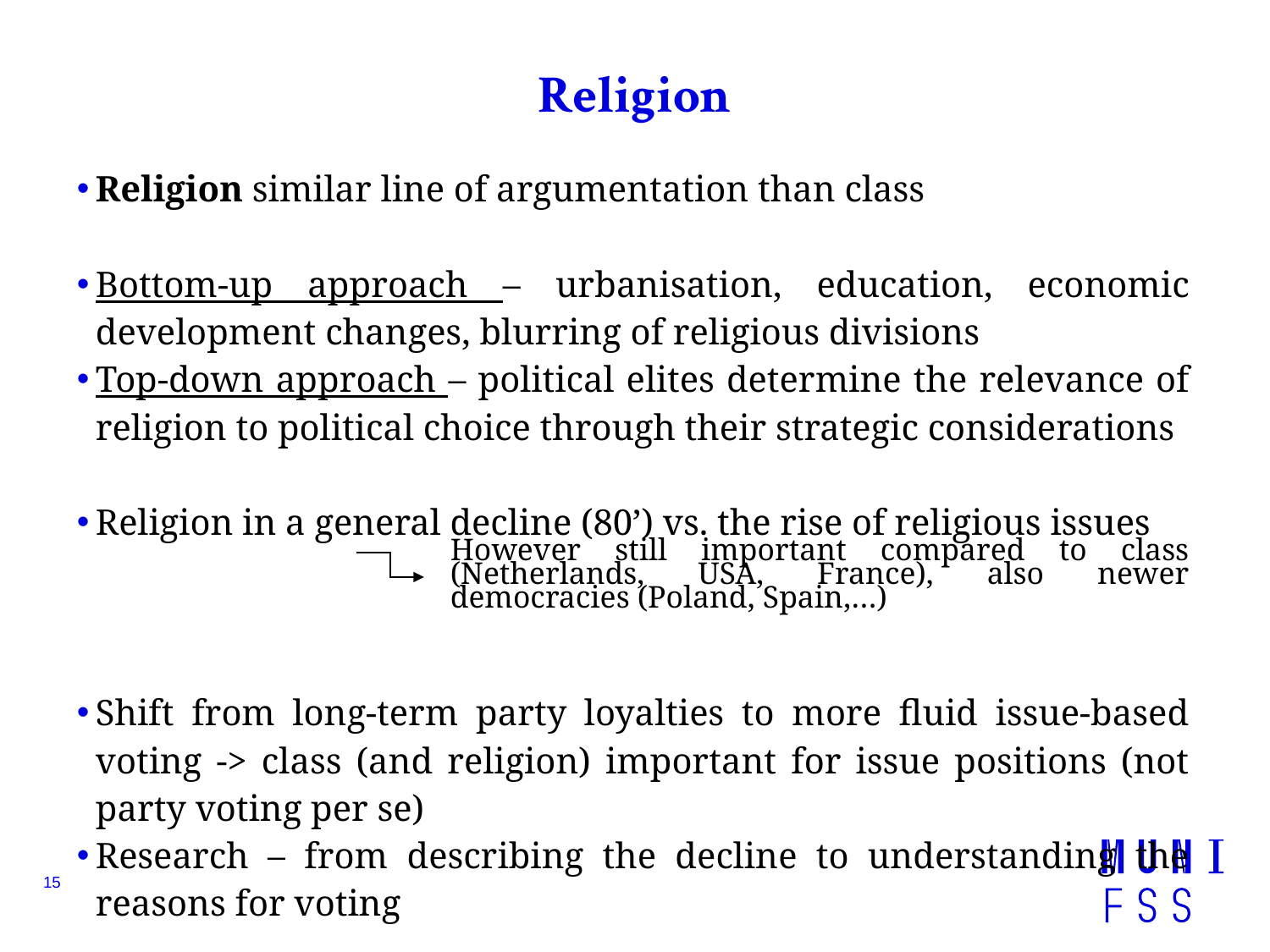

# Religion
Religion similar line of argumentation than class

Bottom-up approach – urbanisation, education, economic development changes, blurring of religious divisions
Top-down approach – political elites determine the relevance of religion to political choice through their strategic considerations

Religion in a general decline (80’) vs. the rise of religious issues
However still important compared to class (Netherlands, USA, France), also newer democracies (Poland, Spain,…)

Shift from long-term party loyalties to more fluid issue-based voting -> class (and religion) important for issue positions (not party voting per se)
Research – from describing the decline to understanding the reasons for voting
15